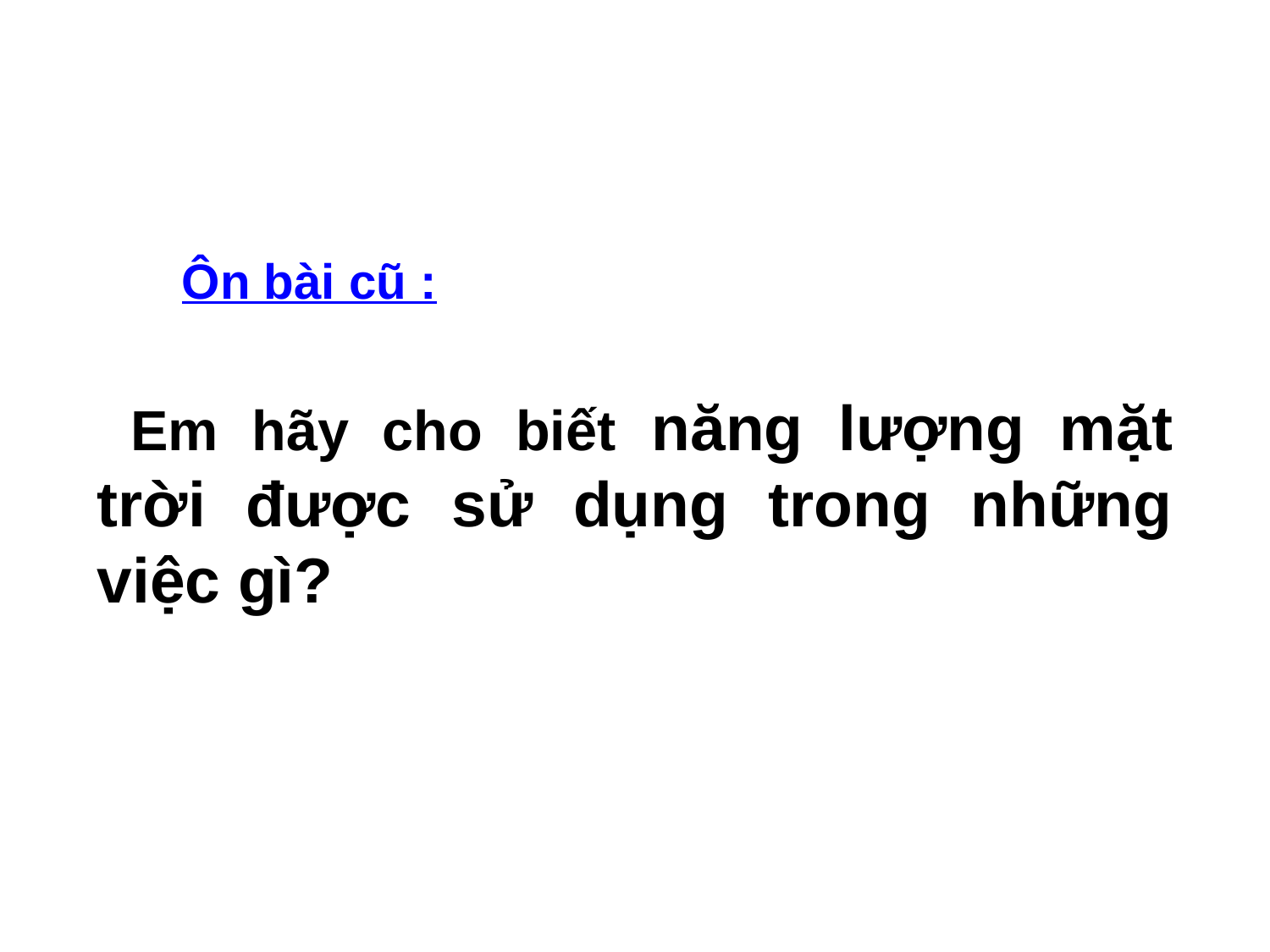

Ôn bài cũ :
 Em hãy cho biết năng lượng mặt trời được sử dụng trong những việc gì?